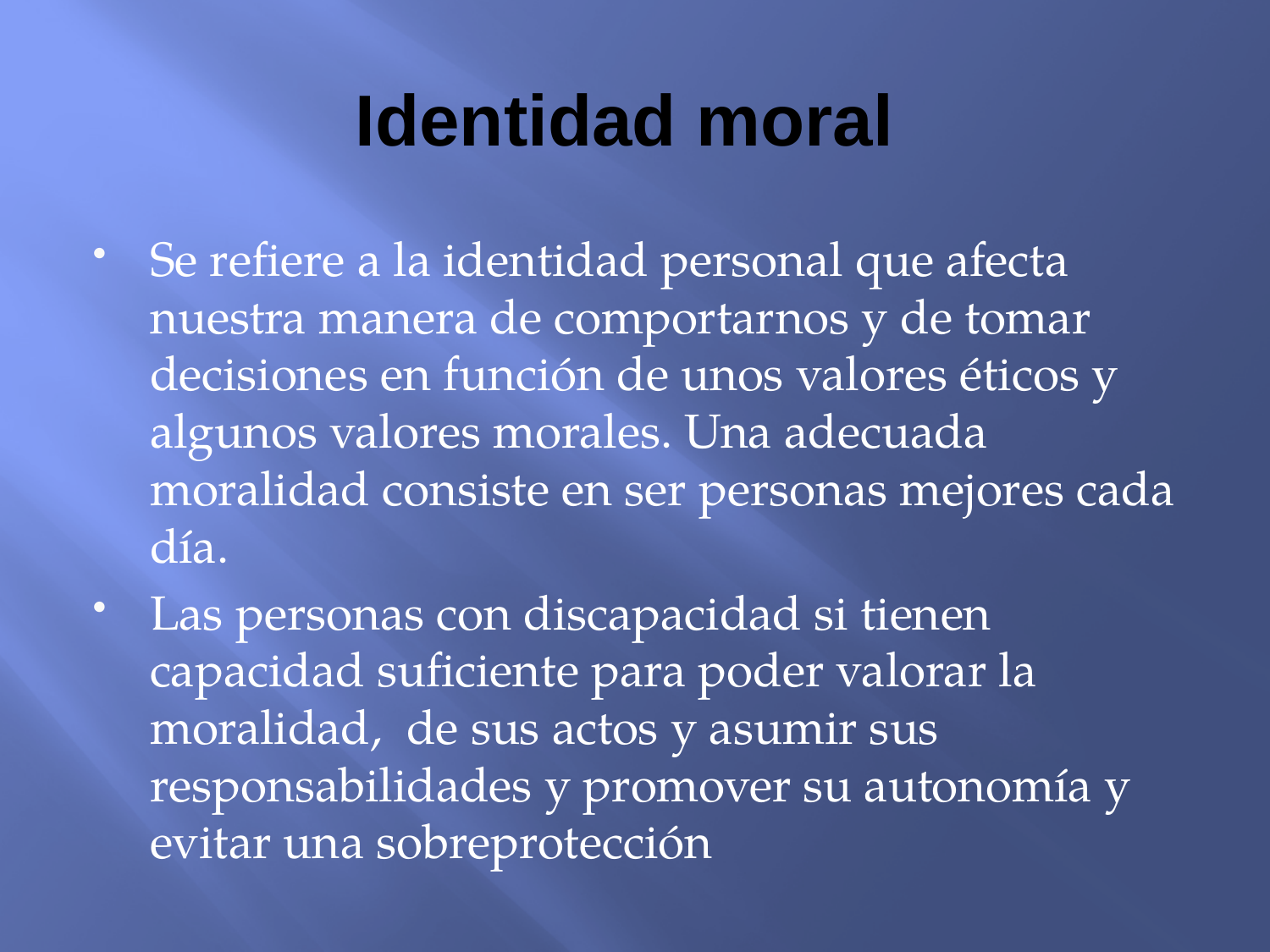

# Identidad moral
Se refiere a la identidad personal que afecta nuestra manera de comportarnos y de tomar decisiones en función de unos valores éticos y algunos valores morales. Una adecuada moralidad consiste en ser personas mejores cada día.
Las personas con discapacidad si tienen capacidad suficiente para poder valorar la moralidad,  de sus actos y asumir sus responsabilidades y promover su autonomía y evitar una sobreprotección